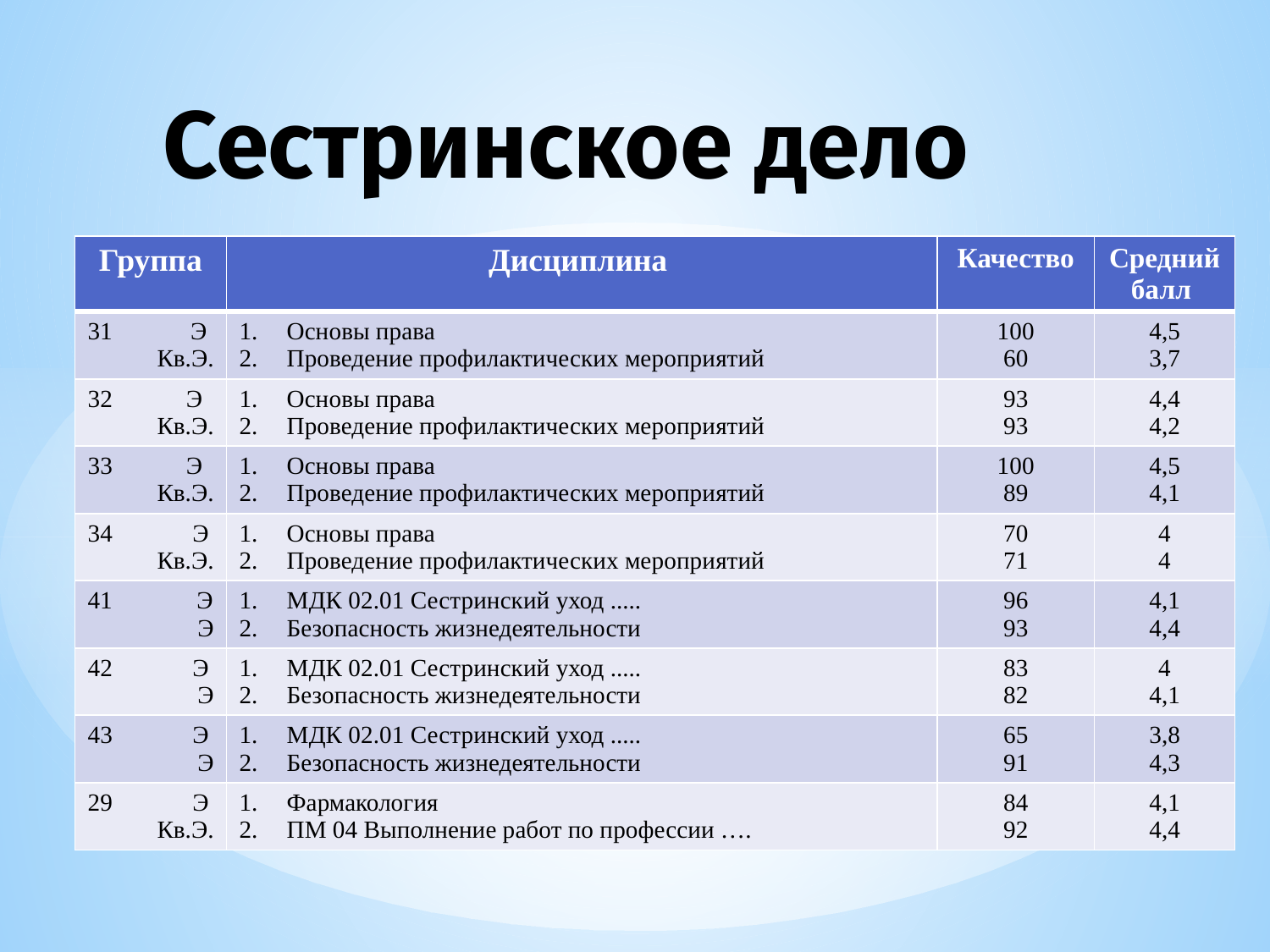

# Сестринское дело
| Группа | Дисциплина | Качество | Средний балл |
| --- | --- | --- | --- |
| Э Кв.Э. | Основы права Проведение профилактических мероприятий | 100 60 | 4,5 3,7 |
| 32 Э Кв.Э. | Основы права Проведение профилактических мероприятий | 93 93 | 4,4 4,2 |
| 33 Э Кв.Э. | Основы права Проведение профилактических мероприятий | 100 89 | 4,5 4,1 |
| 34 Э Кв.Э. | Основы права Проведение профилактических мероприятий | 70 71 | 4 4 |
| Э Э | МДК 02.01 Сестринский уход ..... Безопасность жизнедеятельности | 96 93 | 4,1 4,4 |
| 42 Э Э | МДК 02.01 Сестринский уход ..... Безопасность жизнедеятельности | 83 82 | 4 4,1 |
| 43 Э Э | МДК 02.01 Сестринский уход ..... Безопасность жизнедеятельности | 65 91 | 3,8 4,3 |
| 29 Э Кв.Э. | Фармакология ПМ 04 Выполнение работ по профессии …. | 84 92 | 4,1 4,4 |